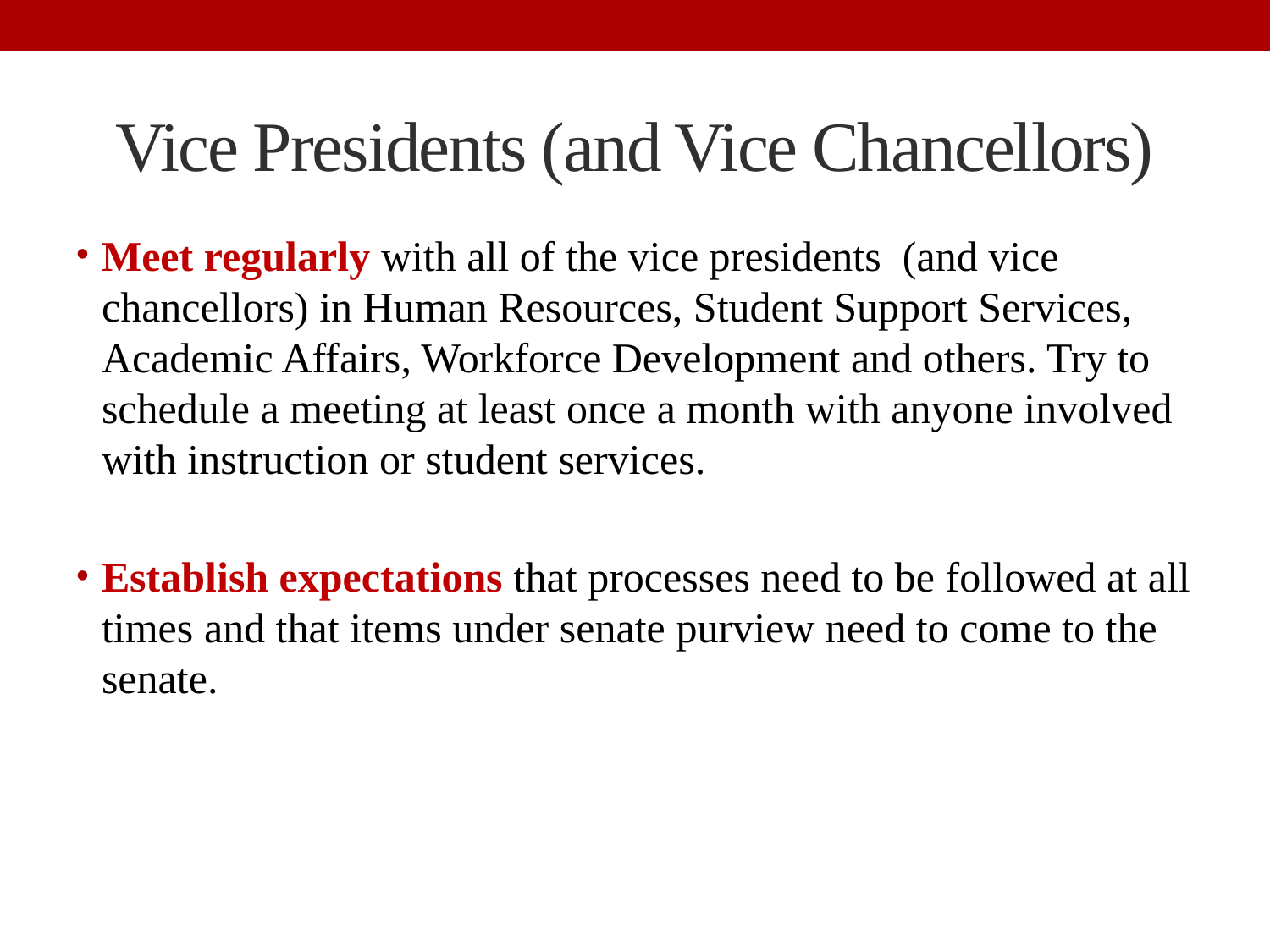

# Vice Presidents (and Vice Chancellors)
Meet regularly with all of the vice presidents  (and vice chancellors) in Human Resources, Student Support Services, Academic Affairs, Workforce Development and others. Try to schedule a meeting at least once a month with anyone involved with instruction or student services.

Establish expectations that processes need to be followed at all times and that items under senate purview need to come to the senate.